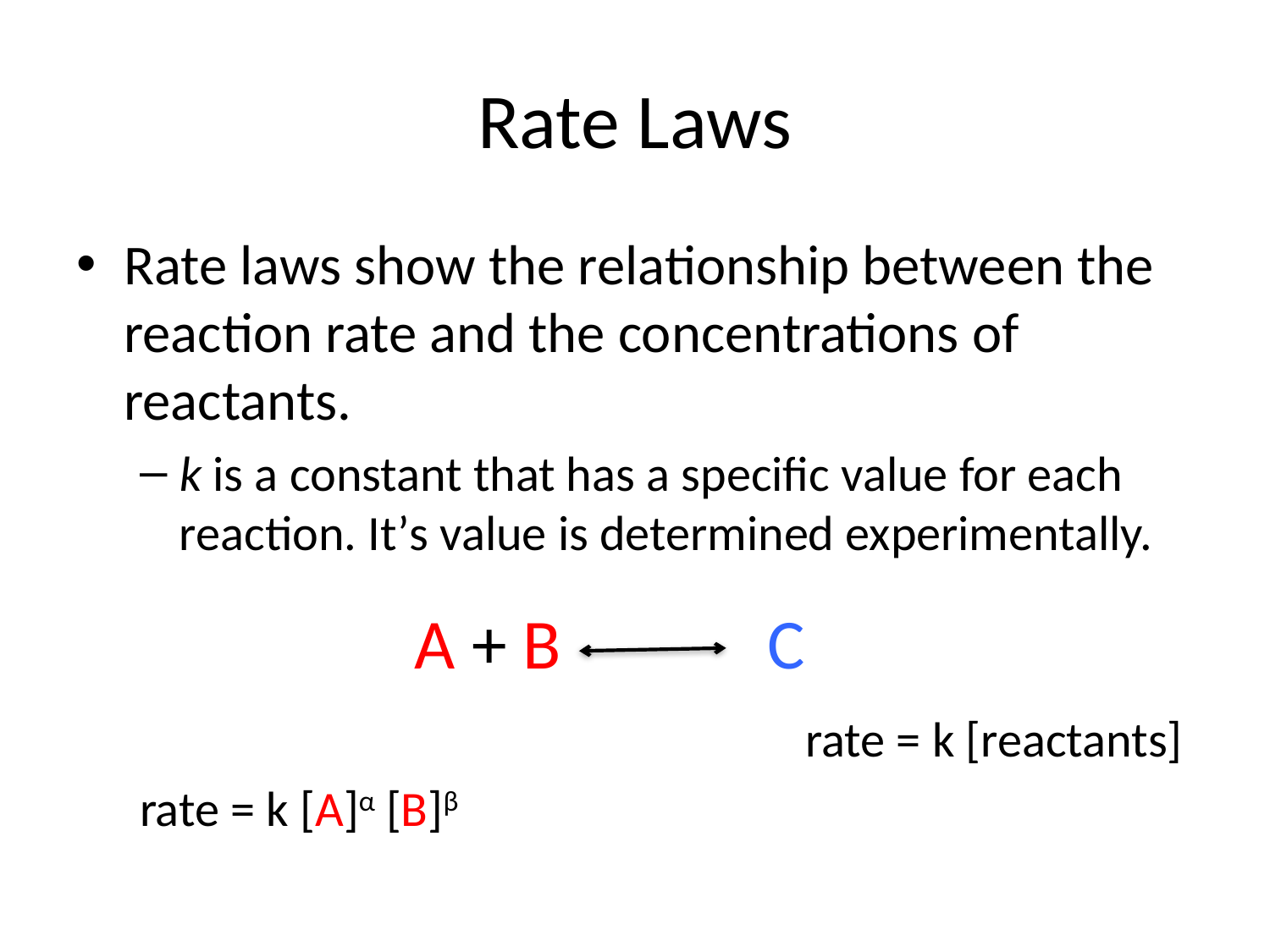

# Rate Laws
Rate laws show the relationship between the reaction rate and the concentrations of reactants.
k is a constant that has a specific value for each reaction. It’s value is determined experimentally.

rate = k [reactants]
rate = k [A]α [B]β

A + B             C